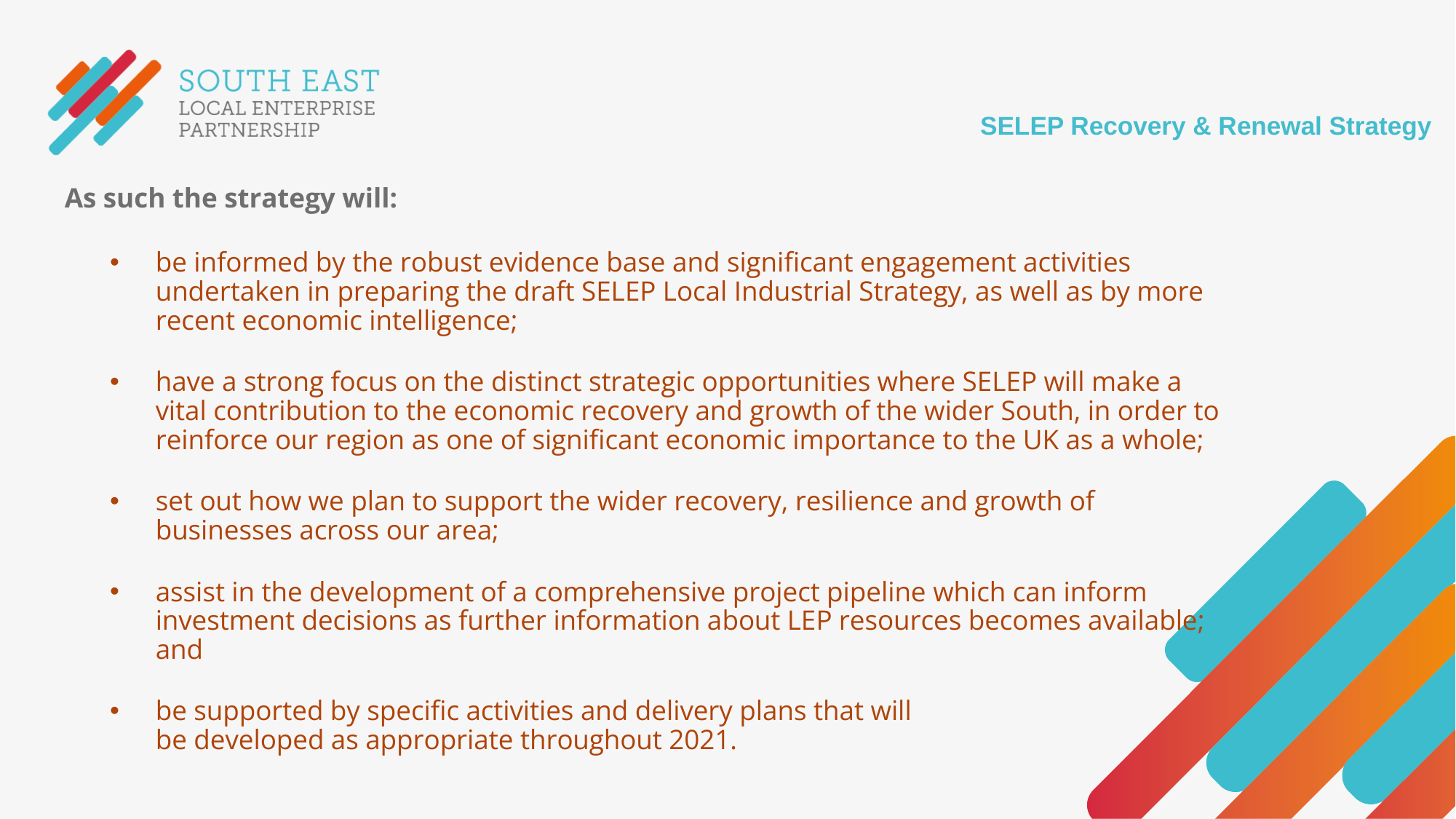

# SELEP Recovery & Renewal Strategy
As such the strategy will:
be informed by the robust evidence base and significant engagement activities undertaken in preparing the draft SELEP Local Industrial Strategy, as well as by more recent economic intelligence;
have a strong focus on the distinct strategic opportunities where SELEP will make a vital contribution to the economic recovery and growth of the wider South, in order to reinforce our region as one of significant economic importance to the UK as a whole;
set out how we plan to support the wider recovery, resilience and growth of businesses across our area;
assist in the development of a comprehensive project pipeline which can inform investment decisions as further information about LEP resources becomes available; and
be supported by specific activities and delivery plans that will
be developed as appropriate throughout 2021.